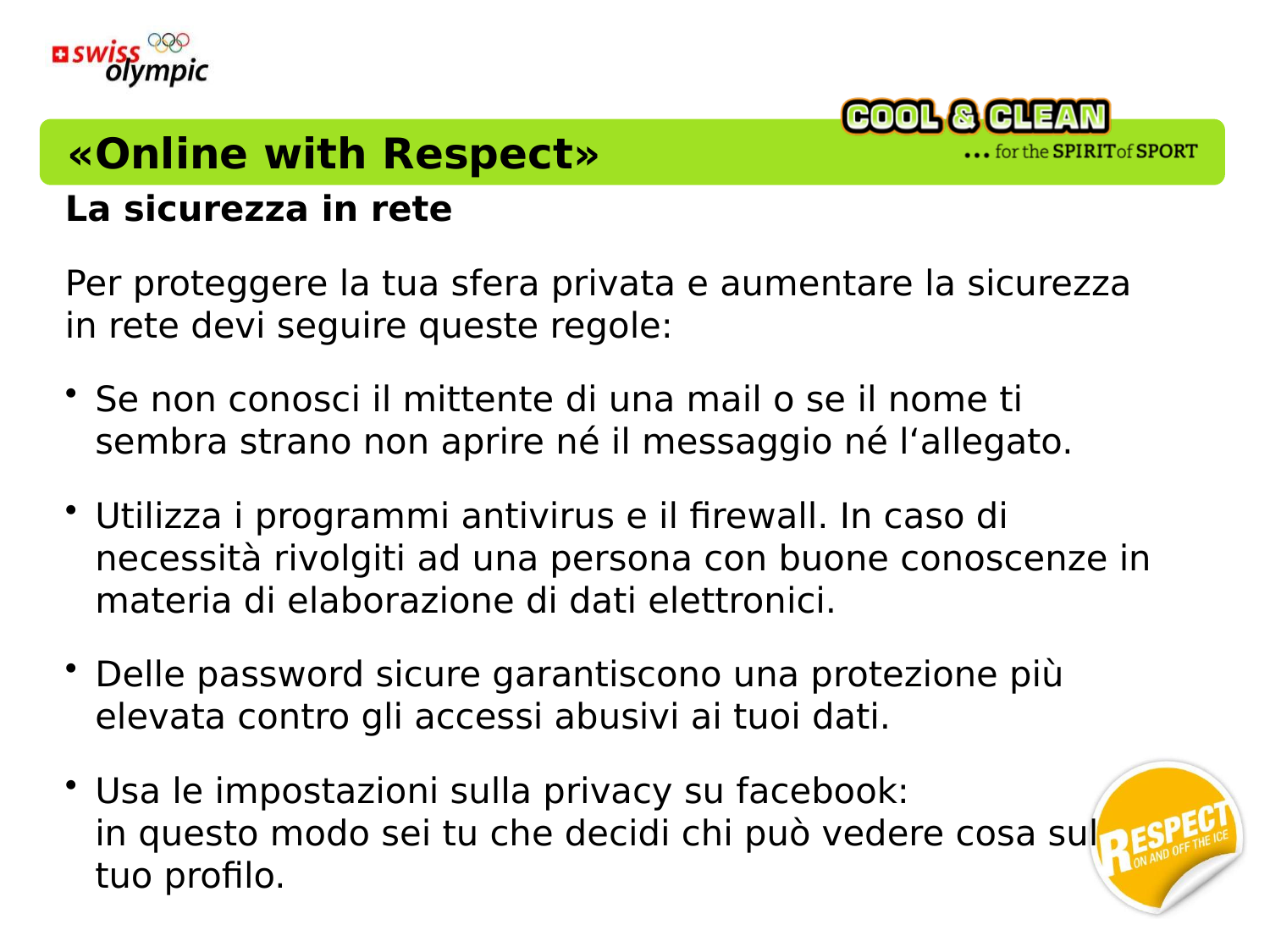

# «Online with Respect»
La sicurezza in rete

Per proteggere la tua sfera privata e aumentare la sicurezza in rete devi seguire queste regole:

Se non conosci il mittente di una mail o se il nome ti sembra strano non aprire né il messaggio né l‘allegato.

Utilizza i programmi antivirus e il firewall. In caso di necessità rivolgiti ad una persona con buone conoscenze in materia di elaborazione di dati elettronici.

Delle password sicure garantiscono una protezione più elevata contro gli accessi abusivi ai tuoi dati.

Usa le impostazioni sulla privacy su facebook:
in questo modo sei tu che decidi chi può vedere cosa sul
tuo profilo.